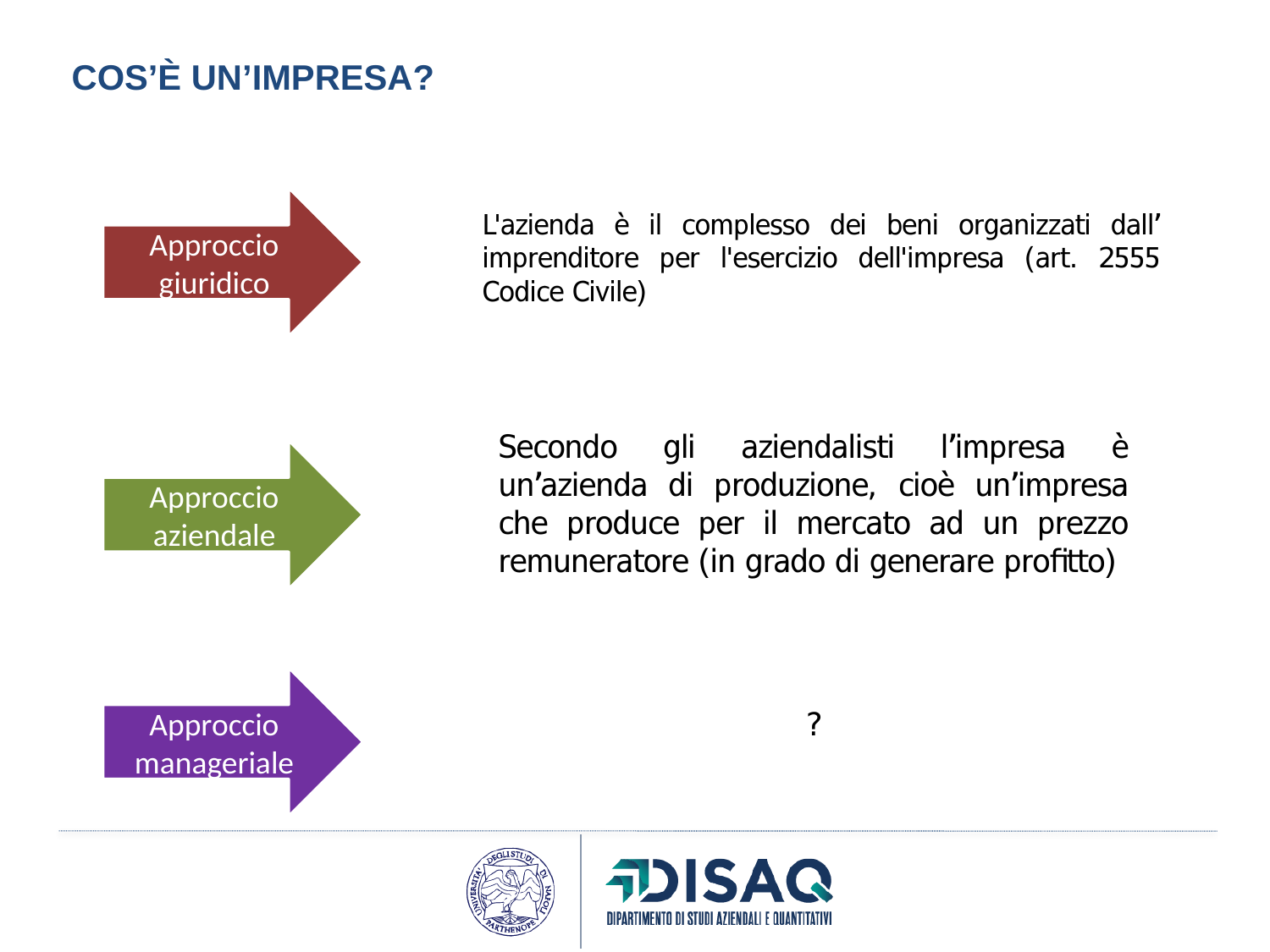

# Cos’è un’impresa?
Approccio giuridico
L'azienda è il complesso dei beni organizzati dall’ imprenditore per l'esercizio dell'impresa (art. 2555 Codice Civile)
Secondo gli aziendalisti l’impresa è un’azienda di produzione, cioè un’impresa che produce per il mercato ad un prezzo remuneratore (in grado di generare profitto)
Approccio aziendale
Approccio manageriale
?